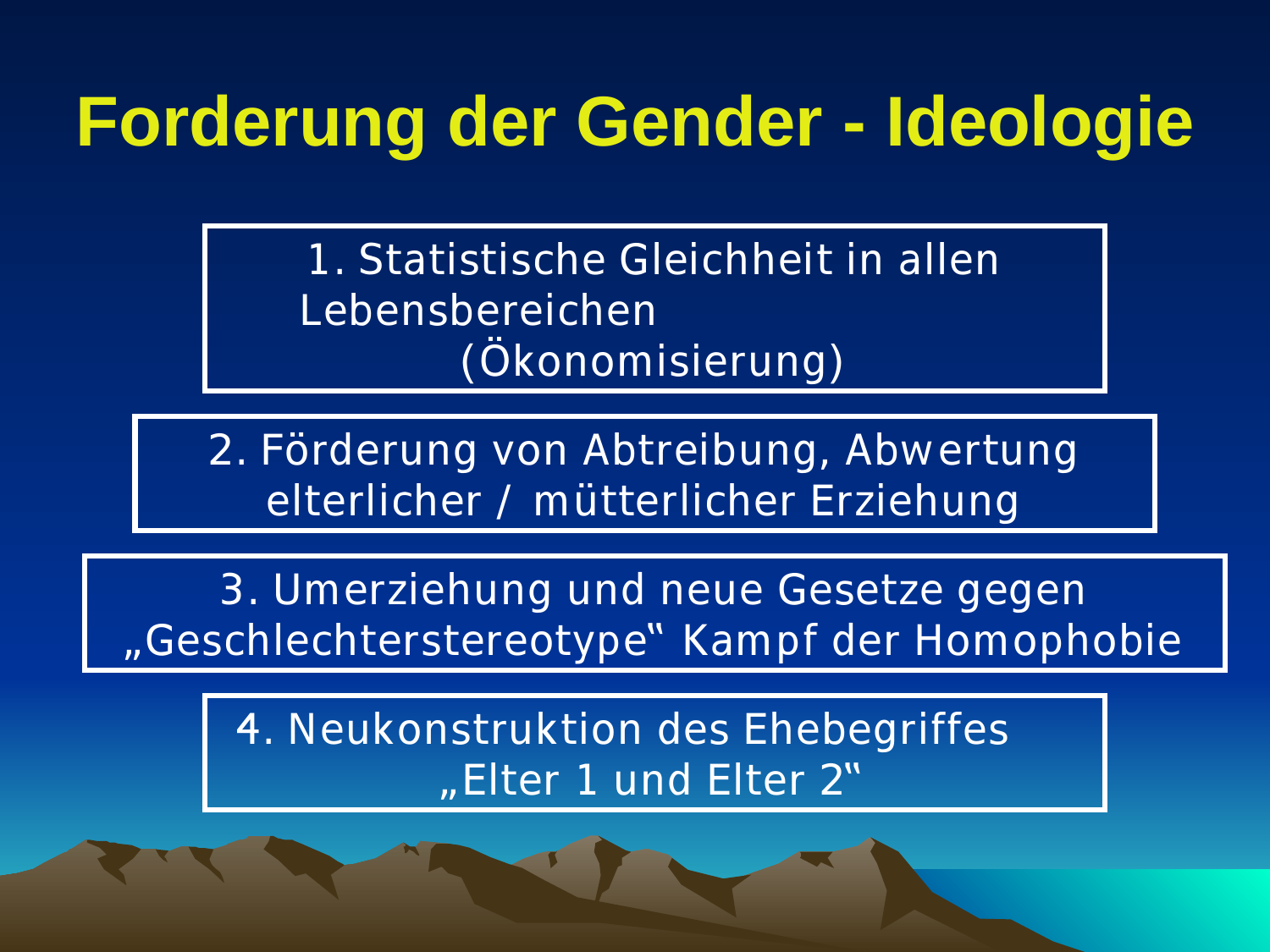

# Forderung der Gender - Ideologie
1. Statistische Gleichheit in allen Lebensbereichen                             (Ökonomisierung)
2. Förderung von Abtreibung, Abwertung elterlicher / mütterlicher Erziehung
3. Umerziehung und neue Gesetze gegen „Geschlechterstereotype“ Kampf der Homophobie
4. Neukonstruktion des Ehebegriffes      „Elter 1 und Elter 2“